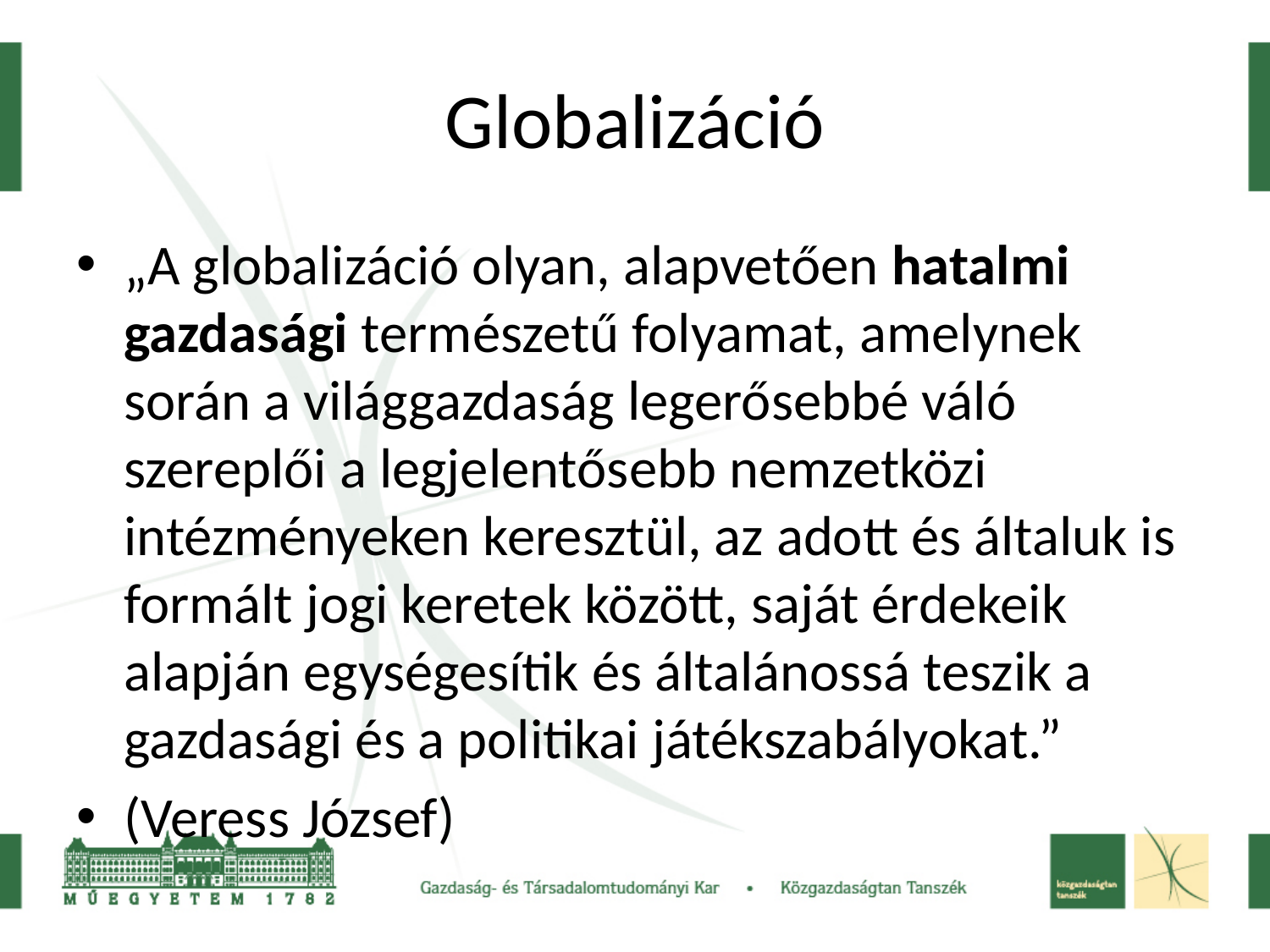

# Globalizáció
„A globalizáció olyan, alapvetően hatalmi gazdasági természetű folyamat, amelynek során a világgazdaság legerősebbé váló szereplői a legjelentősebb nemzetközi intézményeken keresztül, az adott és általuk is formált jogi keretek között, saját érdekeik alapján egységesítik és általánossá teszik a gazdasági és a politikai játékszabályokat.”
(Veress József)